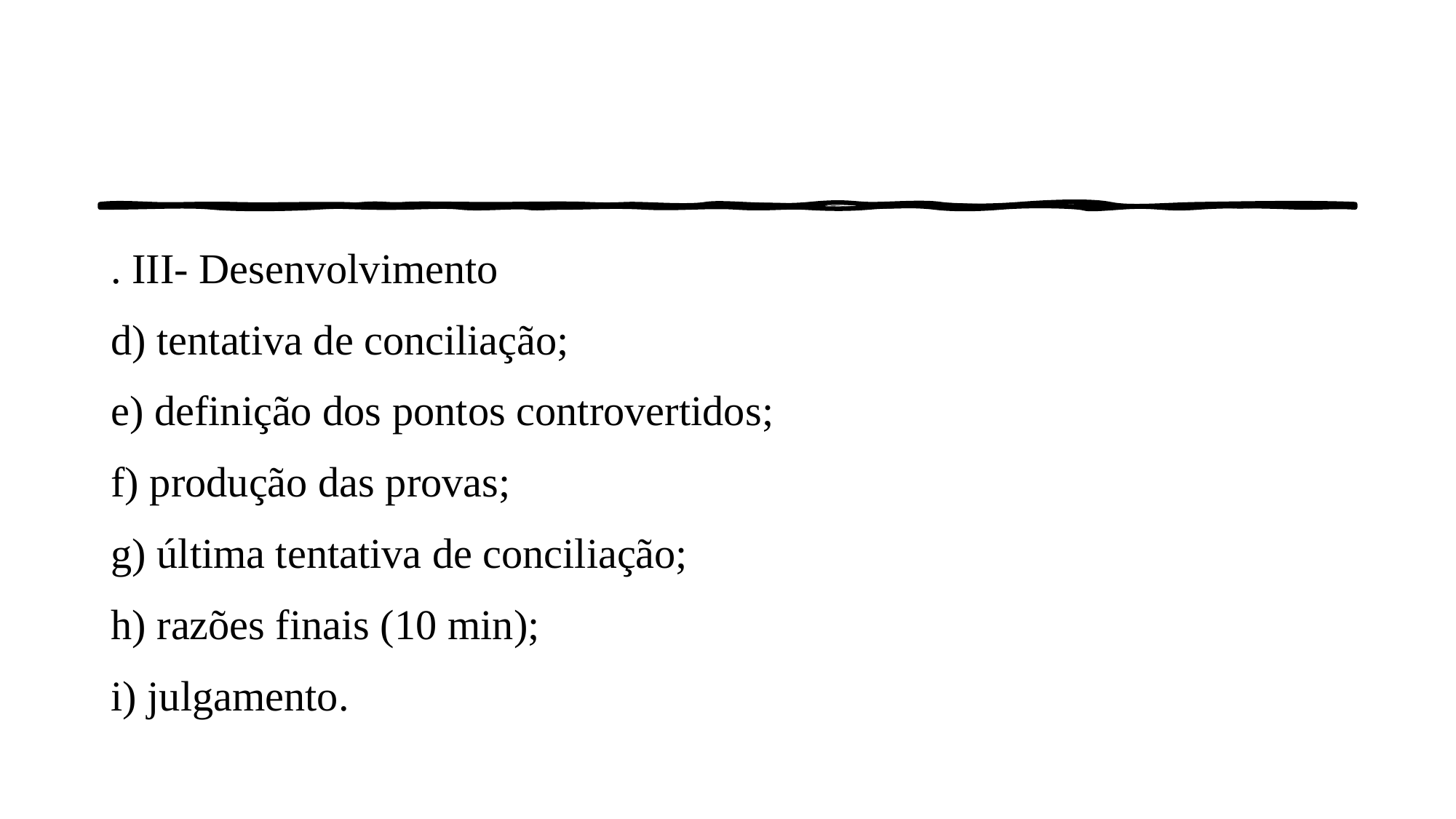

#
. III- Desenvolvimento
d) tentativa de conciliação;
e) definição dos pontos controvertidos;
f) produção das provas;
g) última tentativa de conciliação;
h) razões finais (10 min);
i) julgamento.